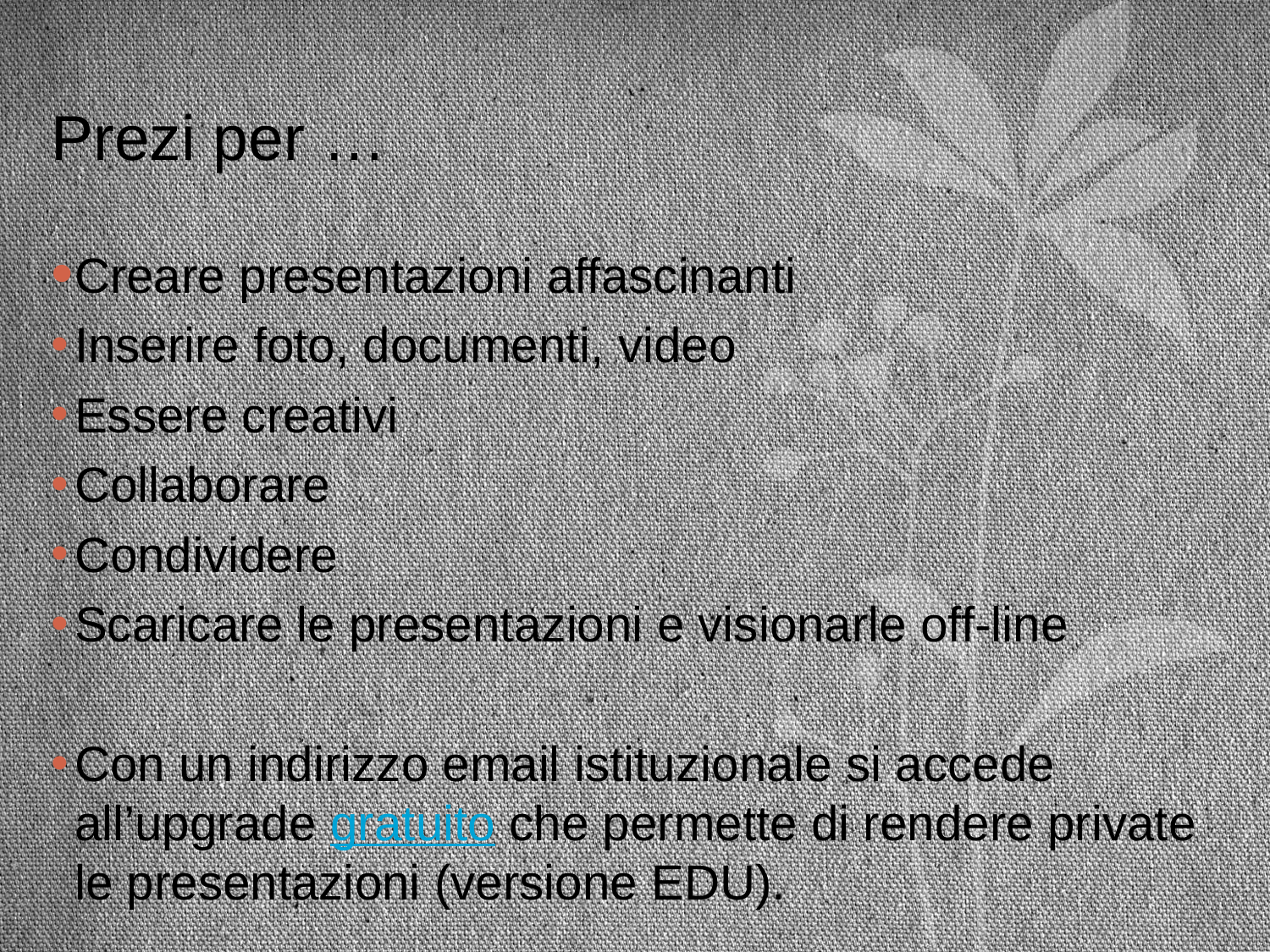

# Prezi per …

Creare presentazioni affascinanti
Inserire foto, documenti, video
Essere creativi
Collaborare
Condividere
Scaricare le presentazioni e visionarle off-line

Con un indirizzo email istituzionale si accede all’upgrade gratuito che permette di rendere private le presentazioni (versione EDU).